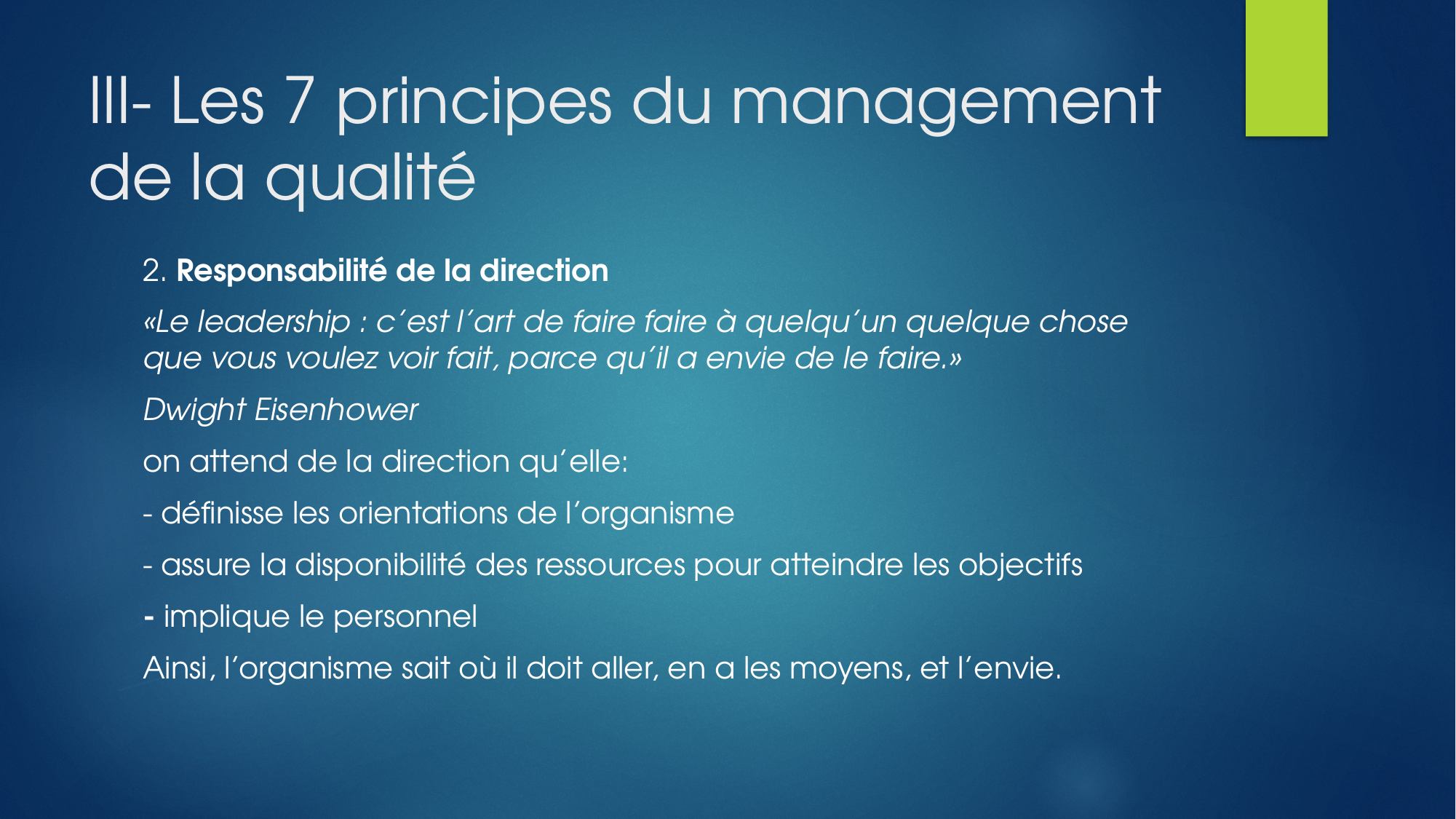

# III- Les 7 principes du management de la qualité
2. Responsabilité de la direction
«Le leadership : c’est l’art de faire faire à quelqu’un quelque chose que vous voulez voir fait, parce qu’il a envie de le faire.»
Dwight Eisenhower
on attend de la direction qu’elle:
- définisse les orientations de l’organisme
- assure la disponibilité des ressources pour atteindre les objectifs
- implique le personnel
Ainsi, l’organisme sait où il doit aller, en a les moyens, et l’envie.